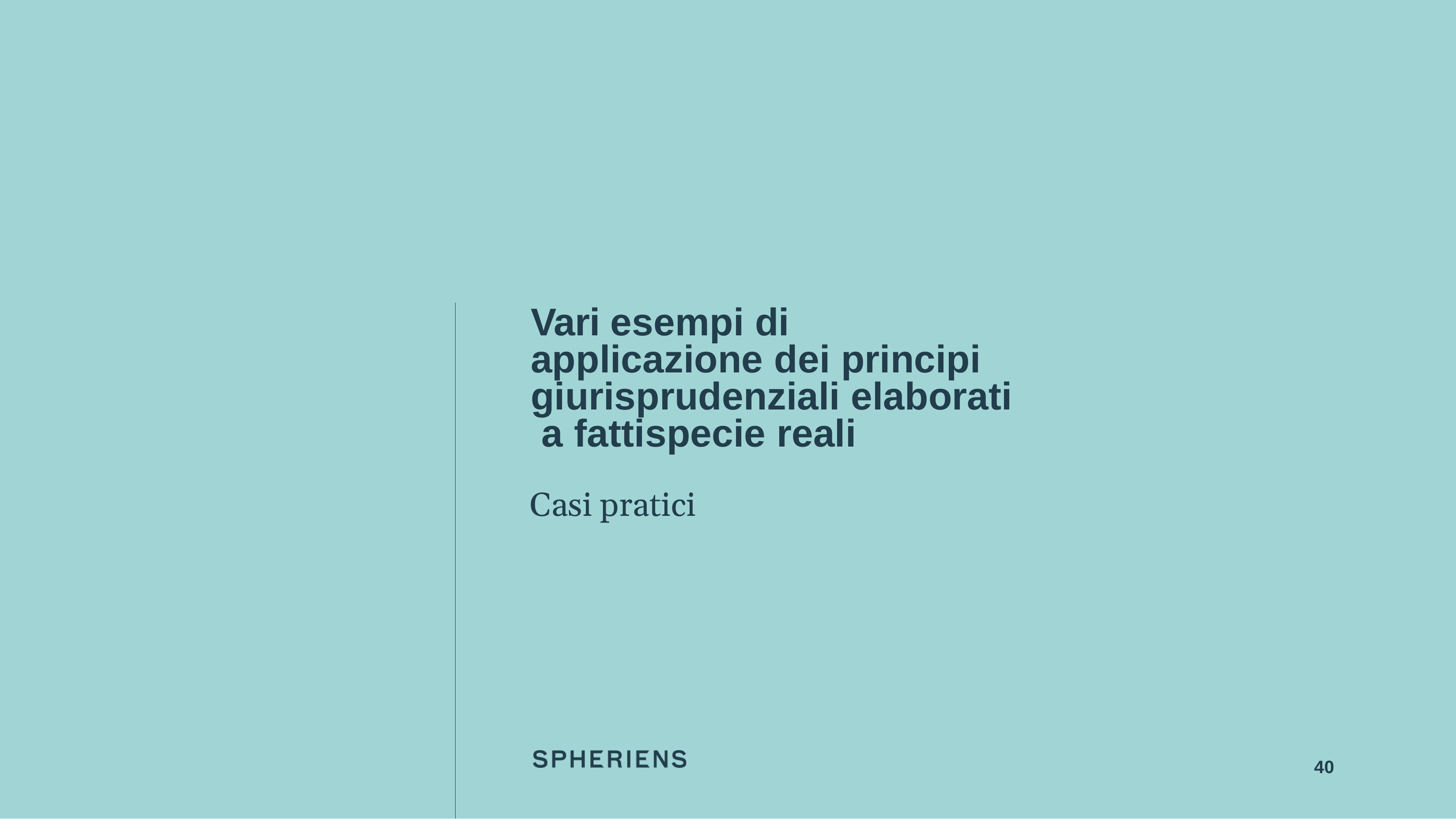

# Vari esempi di  applicazione dei principi  giurisprudenziali elaborati  a fattispecie reali

Casi pratici

40